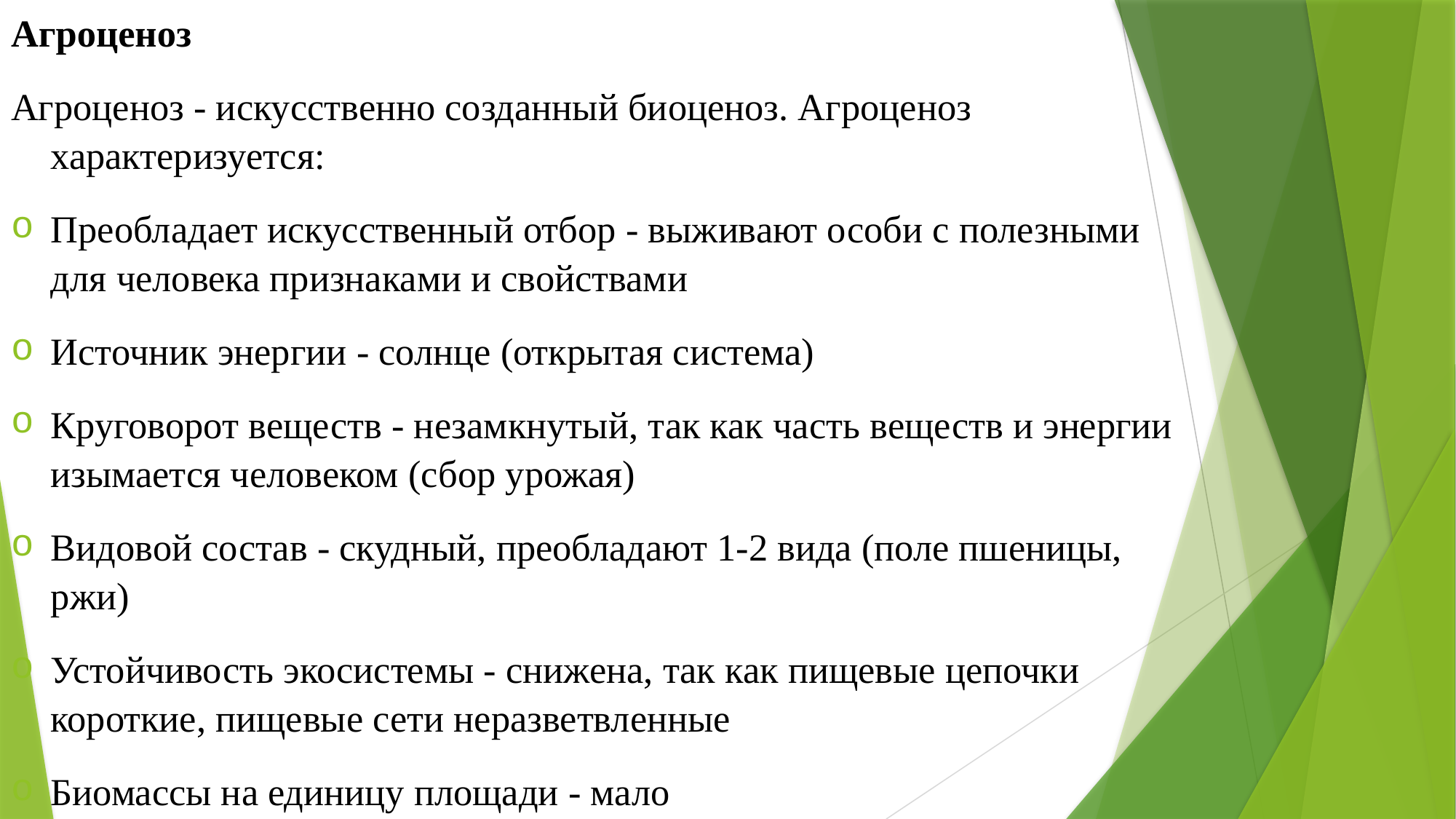

Агроценоз
Агроценоз - искусственно созданный биоценоз. Агроценоз характеризуется:
Преобладает искусственный отбор - выживают особи с полезными для человека признаками и свойствами
Источник энергии - солнце (открытая система)
Круговорот веществ - незамкнутый, так как часть веществ и энергии изымается человеком (сбор урожая)
Видовой состав - скудный, преобладают 1-2 вида (поле пшеницы, ржи)
Устойчивость экосистемы - снижена, так как пищевые цепочки короткие, пищевые сети неразветвленные
Биомассы на единицу площади - мало